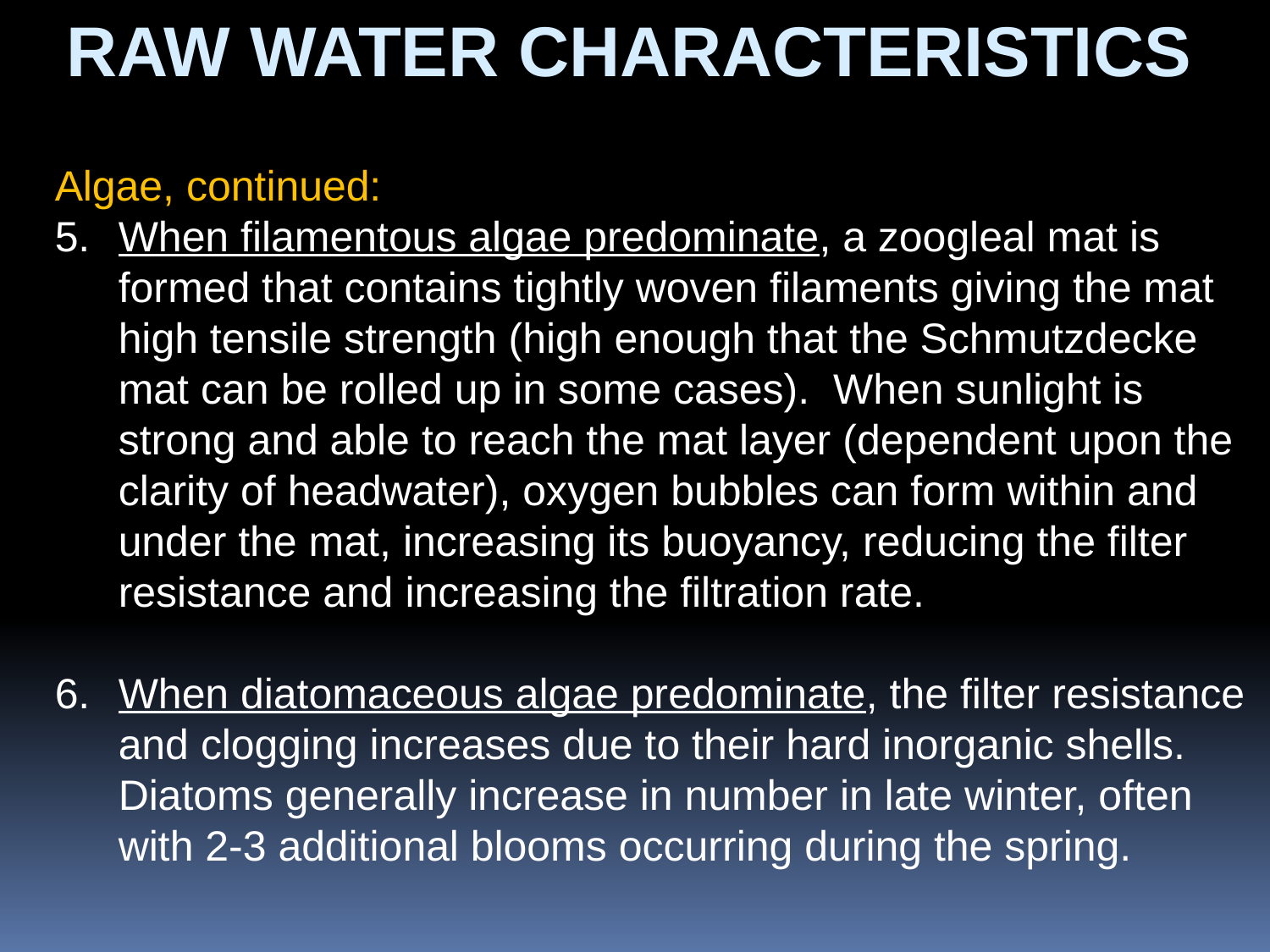

Raw Water Characteristics
Algae, continued:
When filamentous algae predominate, a zoogleal mat is formed that contains tightly woven filaments giving the mat high tensile strength (high enough that the Schmutzdecke mat can be rolled up in some cases).  When sunlight is strong and able to reach the mat layer (dependent upon the clarity of headwater), oxygen bubbles can form within and under the mat, increasing its buoyancy, reducing the filter resistance and increasing the filtration rate.

When diatomaceous algae predominate, the filter resistance and clogging increases due to their hard inorganic shells.  Diatoms generally increase in number in late winter, often with 2-3 additional blooms occurring during the spring.